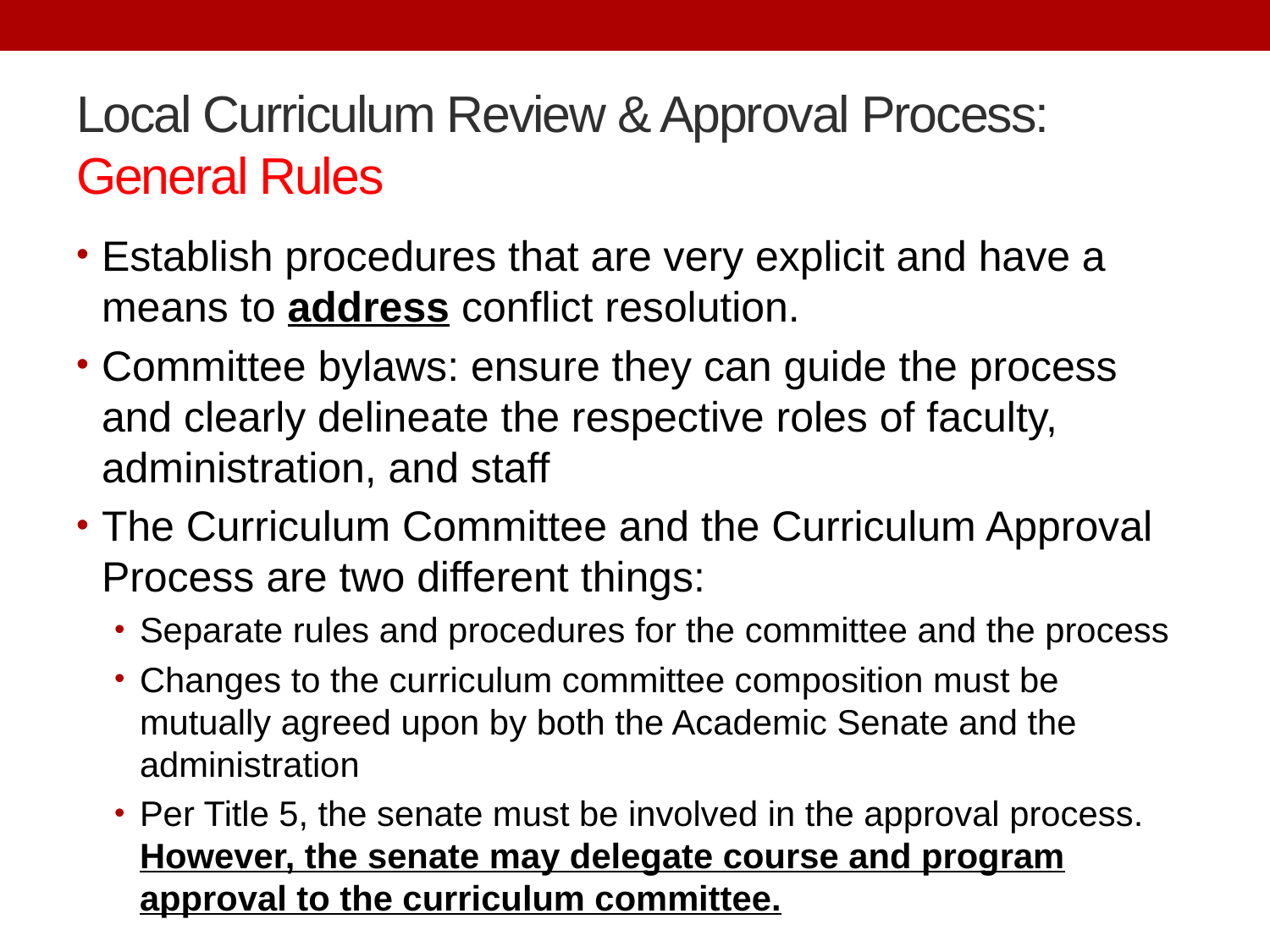

# Local Curriculum Review & Approval Process: General Rules
Establish procedures that are very explicit and have a means to address conflict resolution.
Committee bylaws: ensure they can guide the process and clearly delineate the respective roles of faculty, administration, and staff
The Curriculum Committee and the Curriculum Approval Process are two different things:
Separate rules and procedures for the committee and the process
Changes to the curriculum committee composition must be mutually agreed upon by both the Academic Senate and the administration
Per Title 5, the senate must be involved in the approval process.  However, the senate may delegate course and program approval to the curriculum committee.